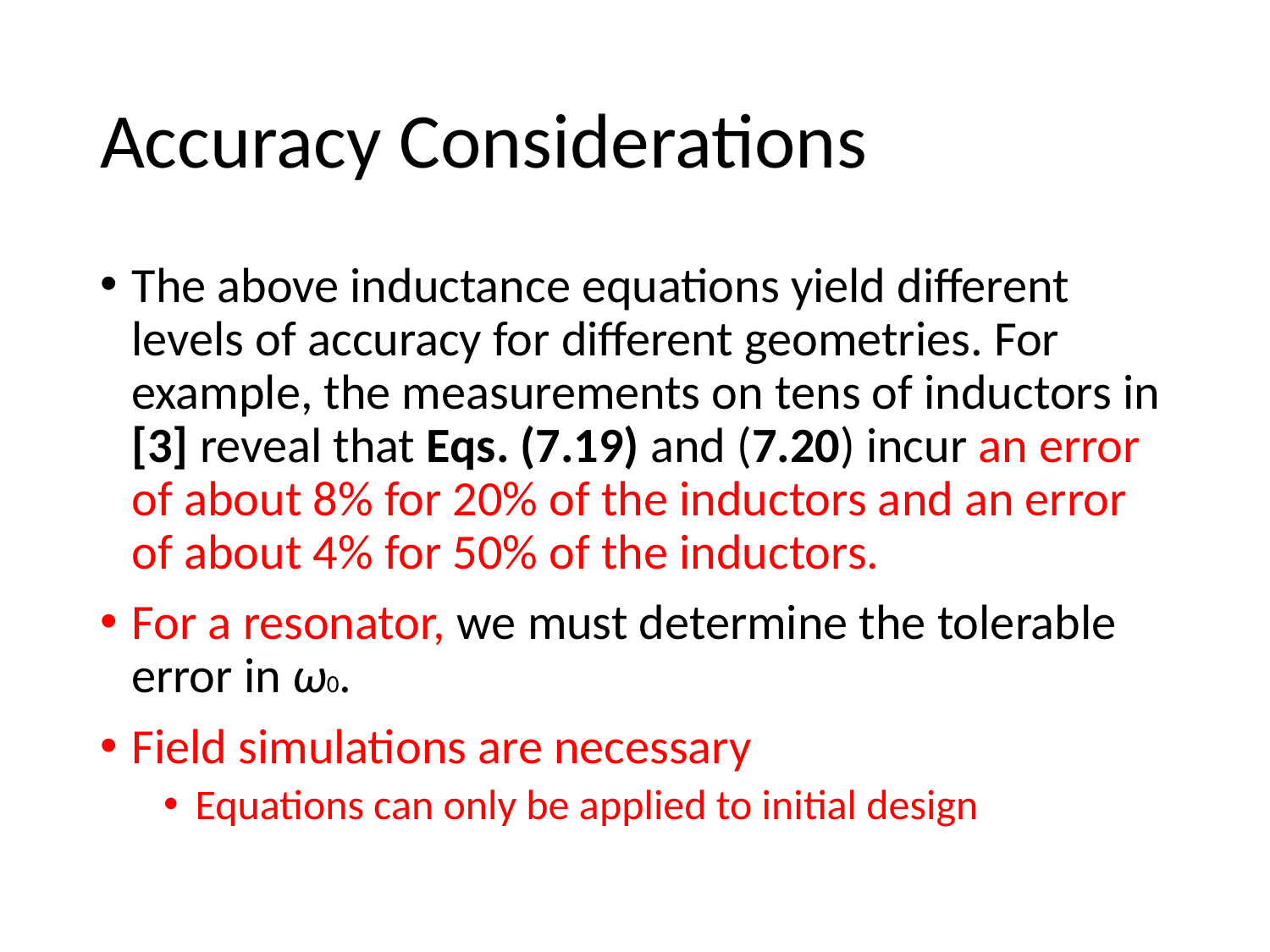

# Accuracy Considerations
The above inductance equations yield different levels of accuracy for different geometries. For example, the measurements on tens of inductors in [3] reveal that Eqs. (7.19) and (7.20) incur an error of about 8% for 20% of the inductors and an error of about 4% for 50% of the inductors.
For a resonator, we must determine the tolerable error in ω0.
Field simulations are necessary
Equations can only be applied to initial design